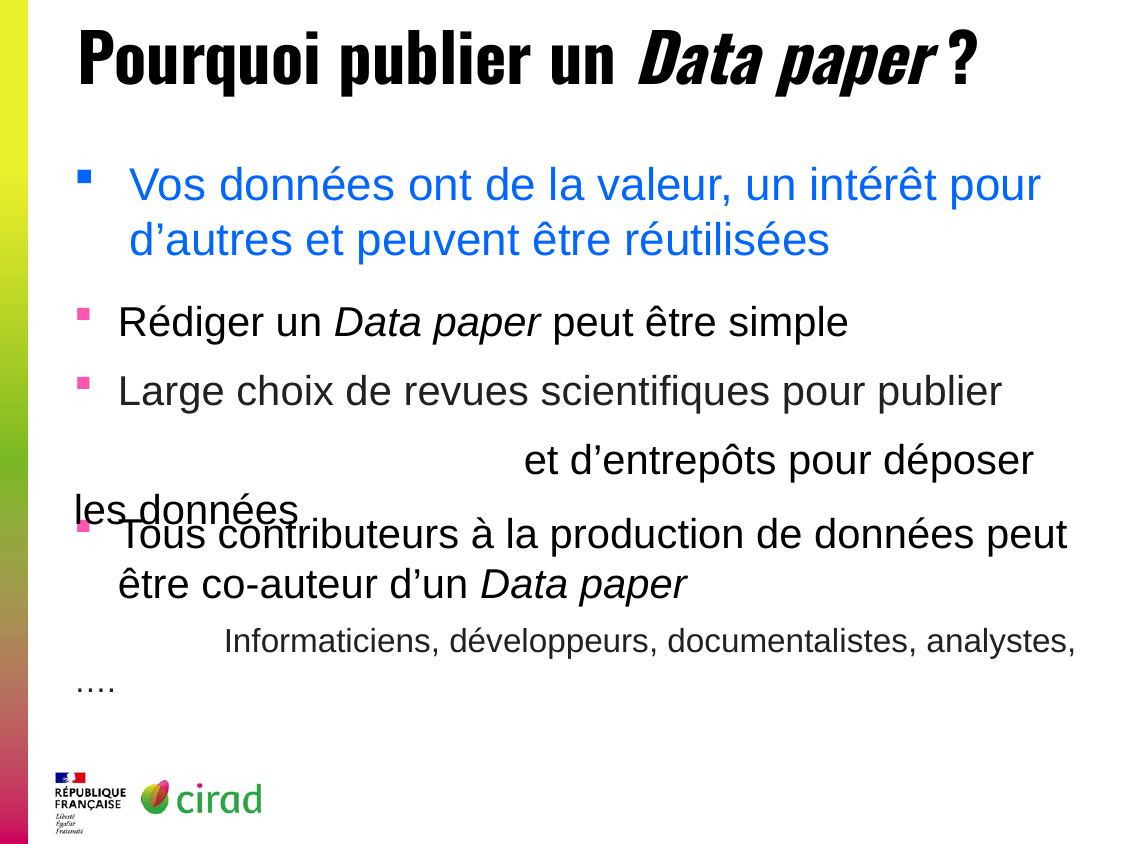

Pourquoi publier un Data paper ?
Vos données ont de la valeur, un intérêt pour d’autres et peuvent être réutilisées
Rédiger un Data paper peut être simple
Large choix de revues scientifiques pour publier
			et d’entrepôts pour déposer les données
Tous contributeurs à la production de données peut être co-auteur d’un Data paper
	Informaticiens, développeurs, documentalistes, analystes,….